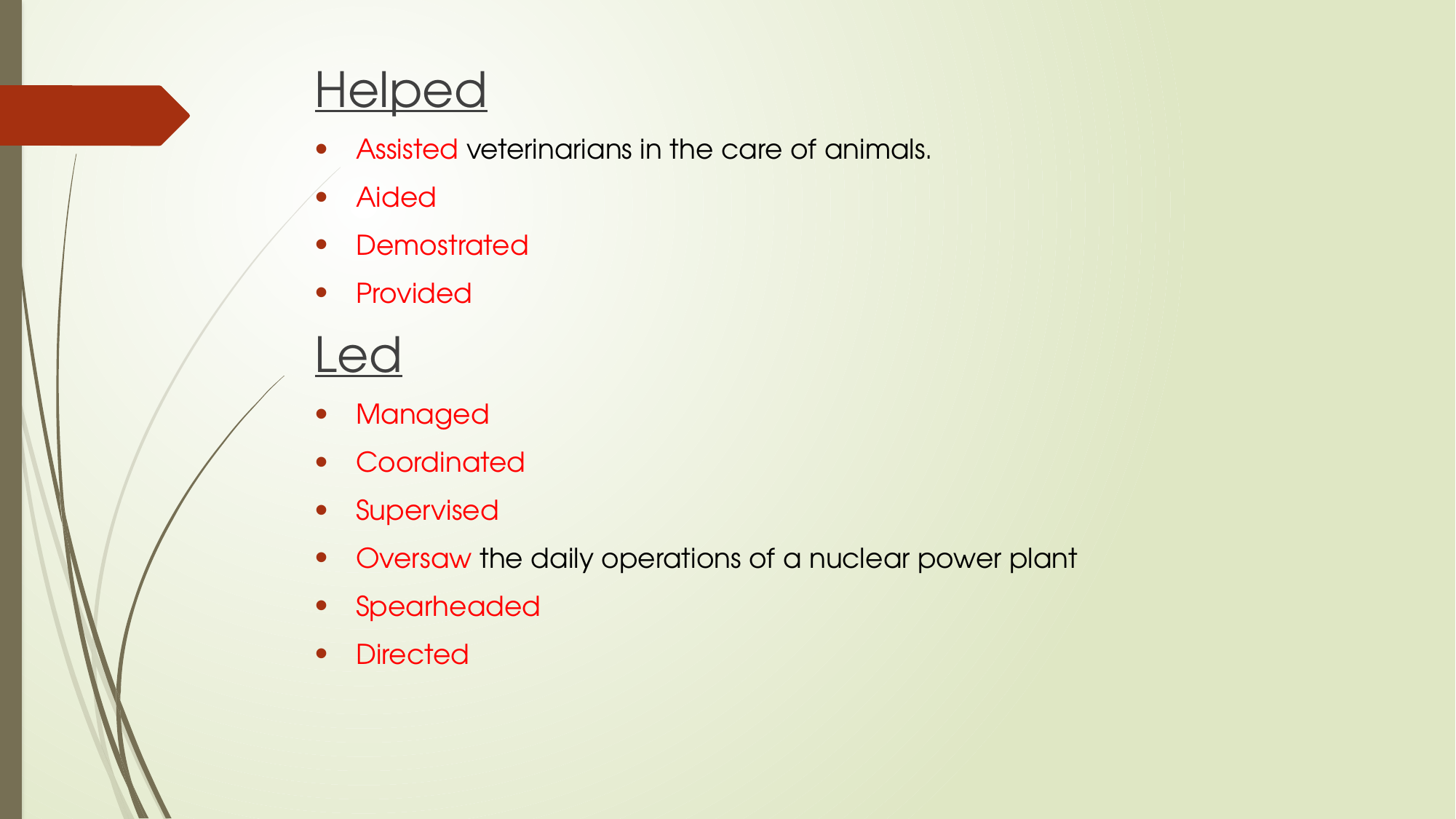

Helped
Assisted veterinarians in the care of animals.
Aided
Demostrated
Provided
Led
Managed
Coordinated
Supervised
Oversaw the daily operations of a nuclear power plant
Spearheaded
Directed